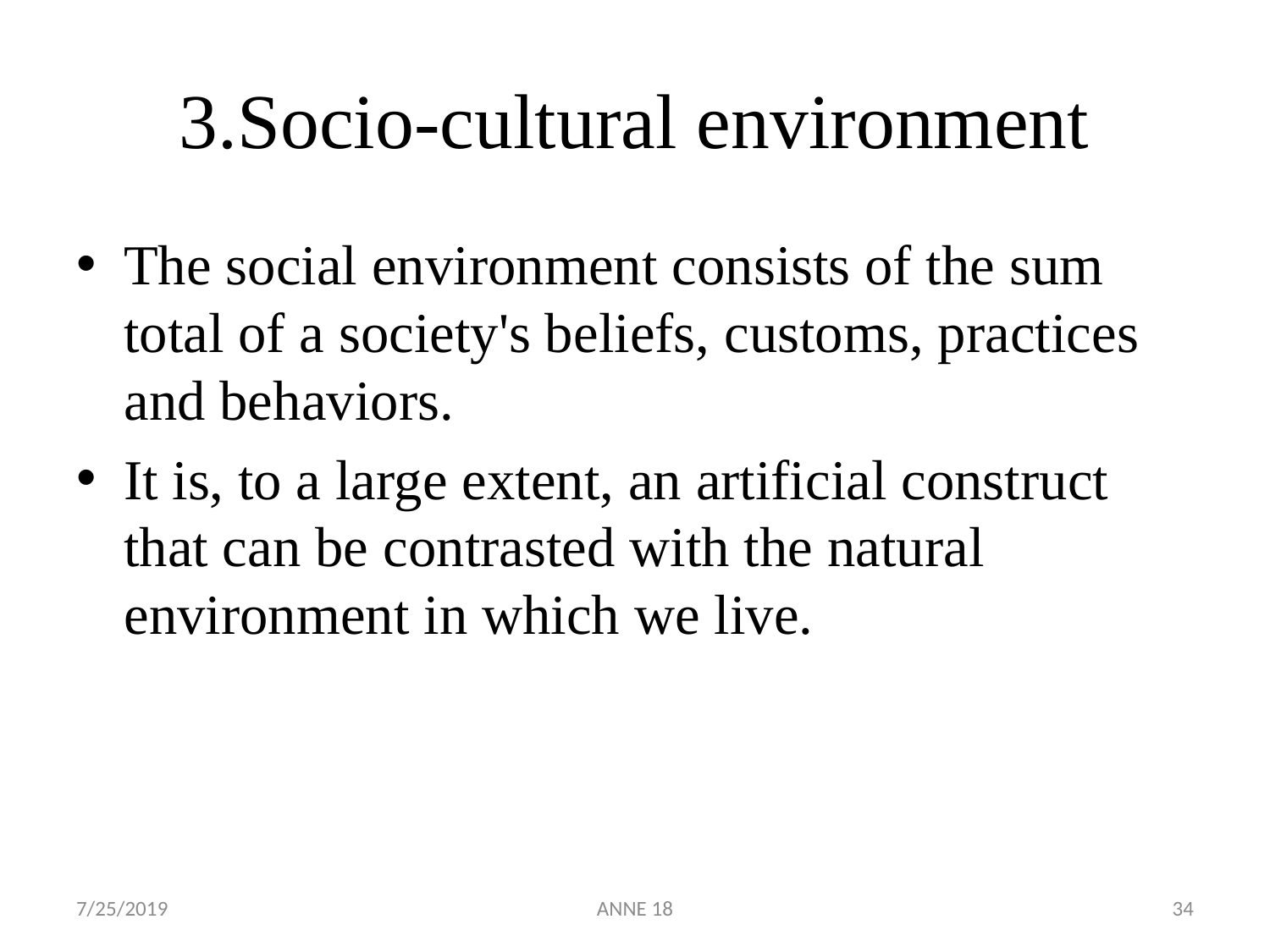

# 3.Socio-cultural environment
The social environment consists of the sum total of a society's beliefs, customs, practices and behaviors.
It is, to a large extent, an artificial construct that can be contrasted with the natural environment in which we live.

7/25/2019
ANNE 18
34